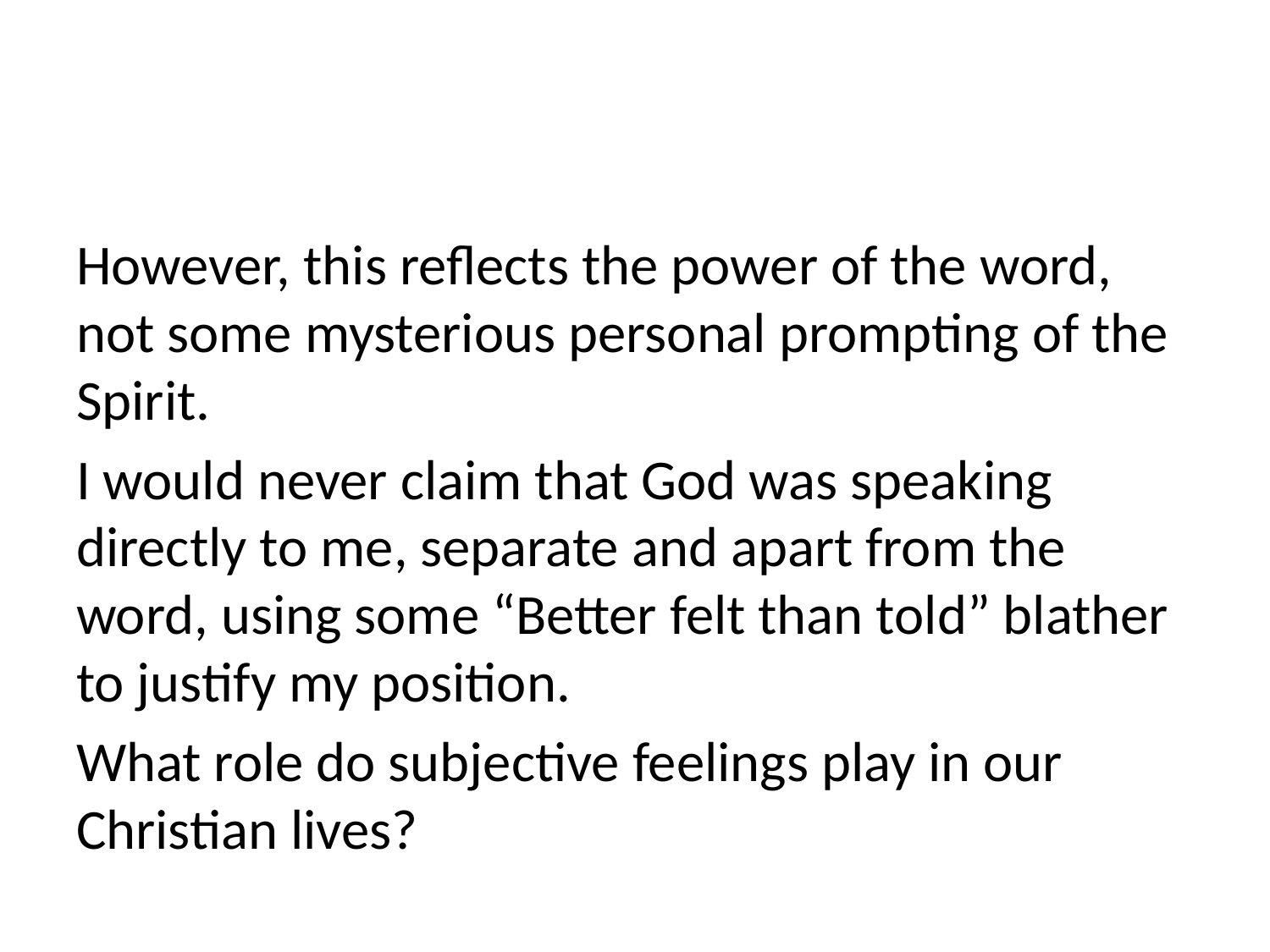

However, this reflects the power of the word, not some mysterious personal prompting of the Spirit.
I would never claim that God was speaking directly to me, separate and apart from the word, using some “Better felt than told” blather to justify my position.
What role do subjective feelings play in our Christian lives?